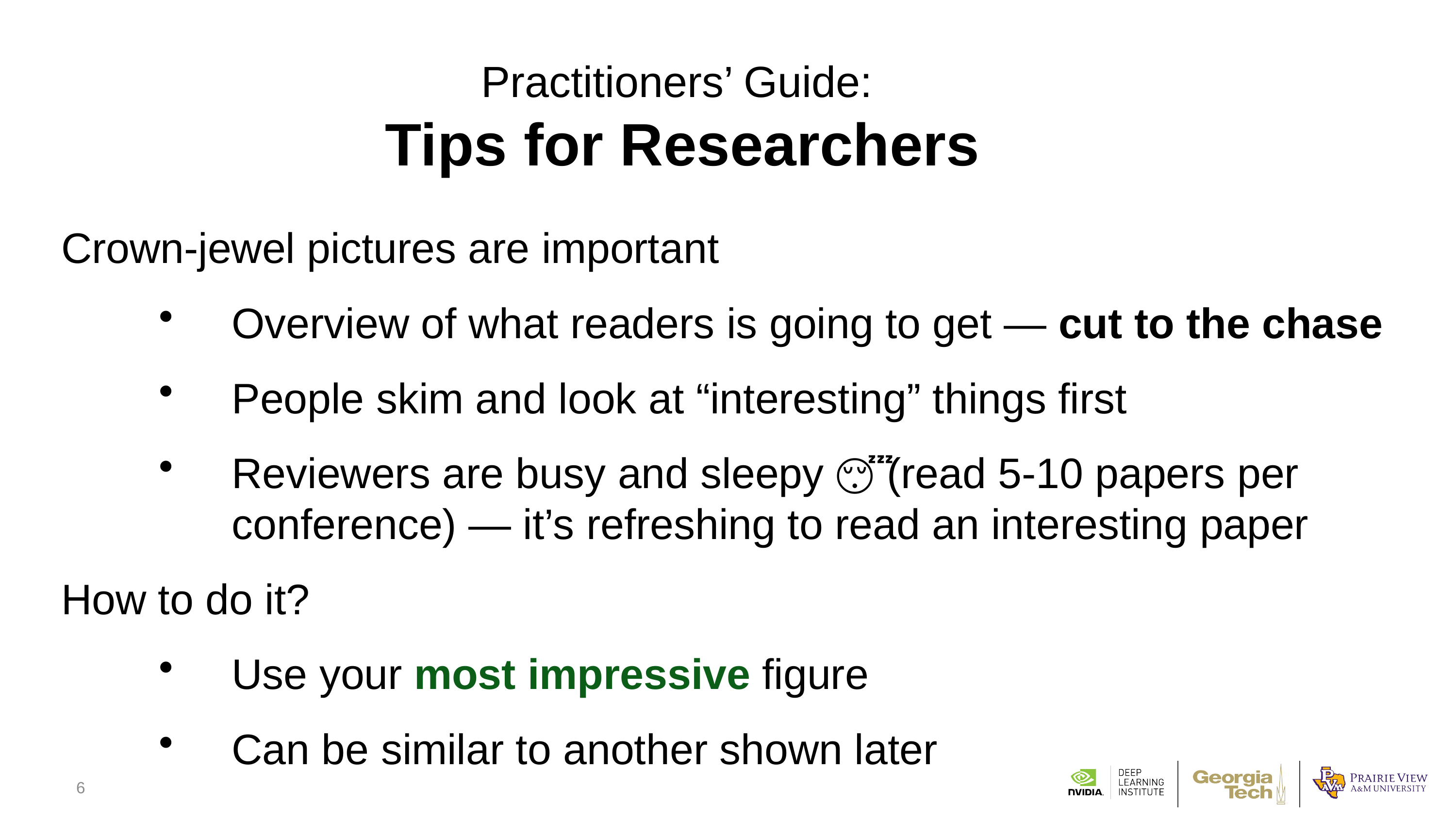

Practitioners’ Guide:
Tips for Researchers
Crown-jewel pictures are important
Overview of what readers is going to get — cut to the chase
People skim and look at “interesting” things first
Reviewers are busy and sleepy 😴 (read 5-10 papers per conference) — it’s refreshing to read an interesting paper
How to do it?
Use your most impressive figure
Can be similar to another shown later
6